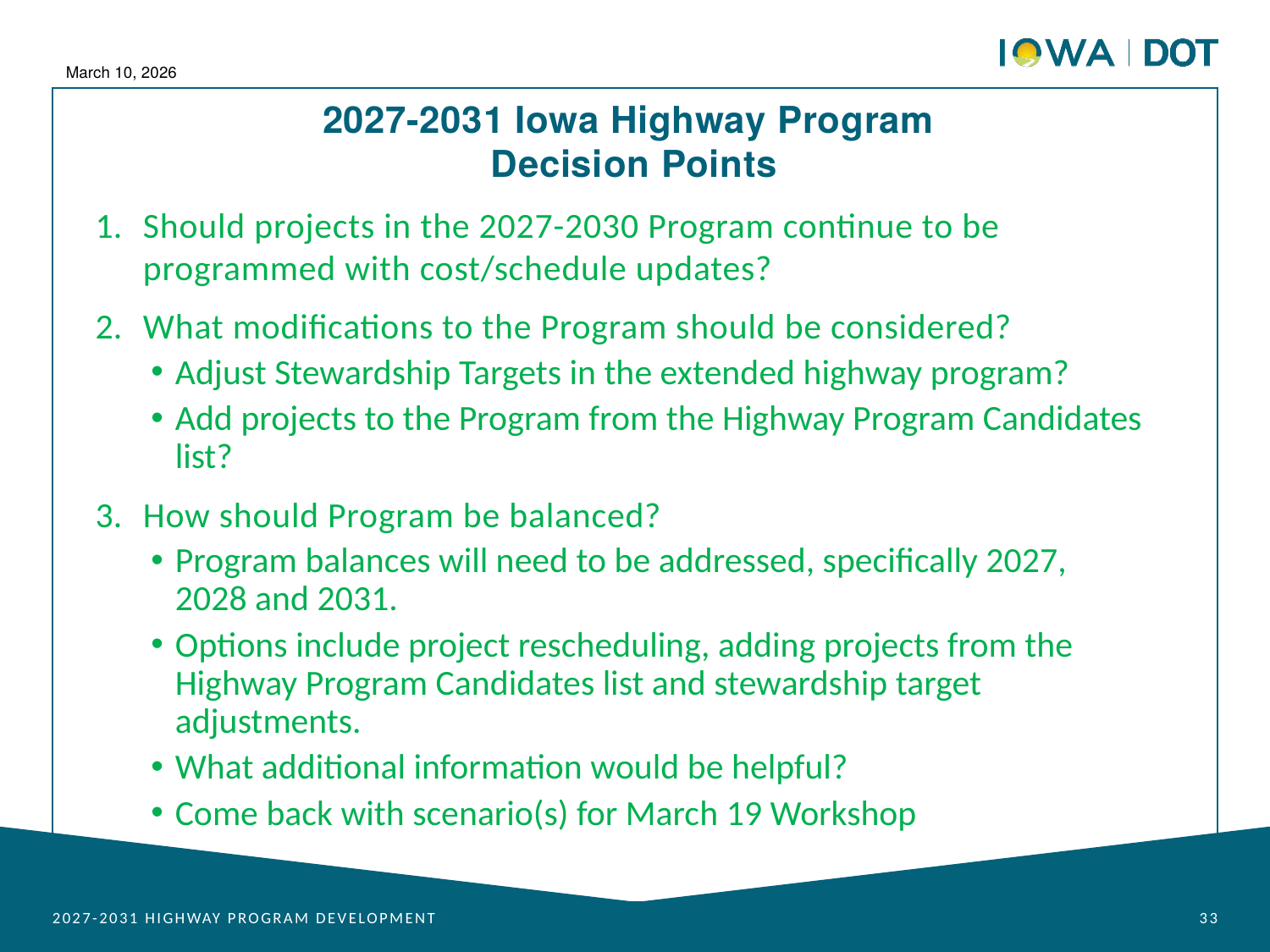

March 10, 2026
2027-2031 Iowa Highway Program
 Decision Points
Should projects in the 2027-2030 Program continue to be programmed with cost/schedule updates?
What modifications to the Program should be considered?
Adjust Stewardship Targets in the extended highway program?
Add projects to the Program from the Highway Program Candidates list?
How should Program be balanced?
Program balances will need to be addressed, specifically 2027, 2028 and 2031.
Options include project rescheduling, adding projects from the Highway Program Candidates list and stewardship target adjustments.
What additional information would be helpful?
Come back with scenario(s) for March 19 Workshop